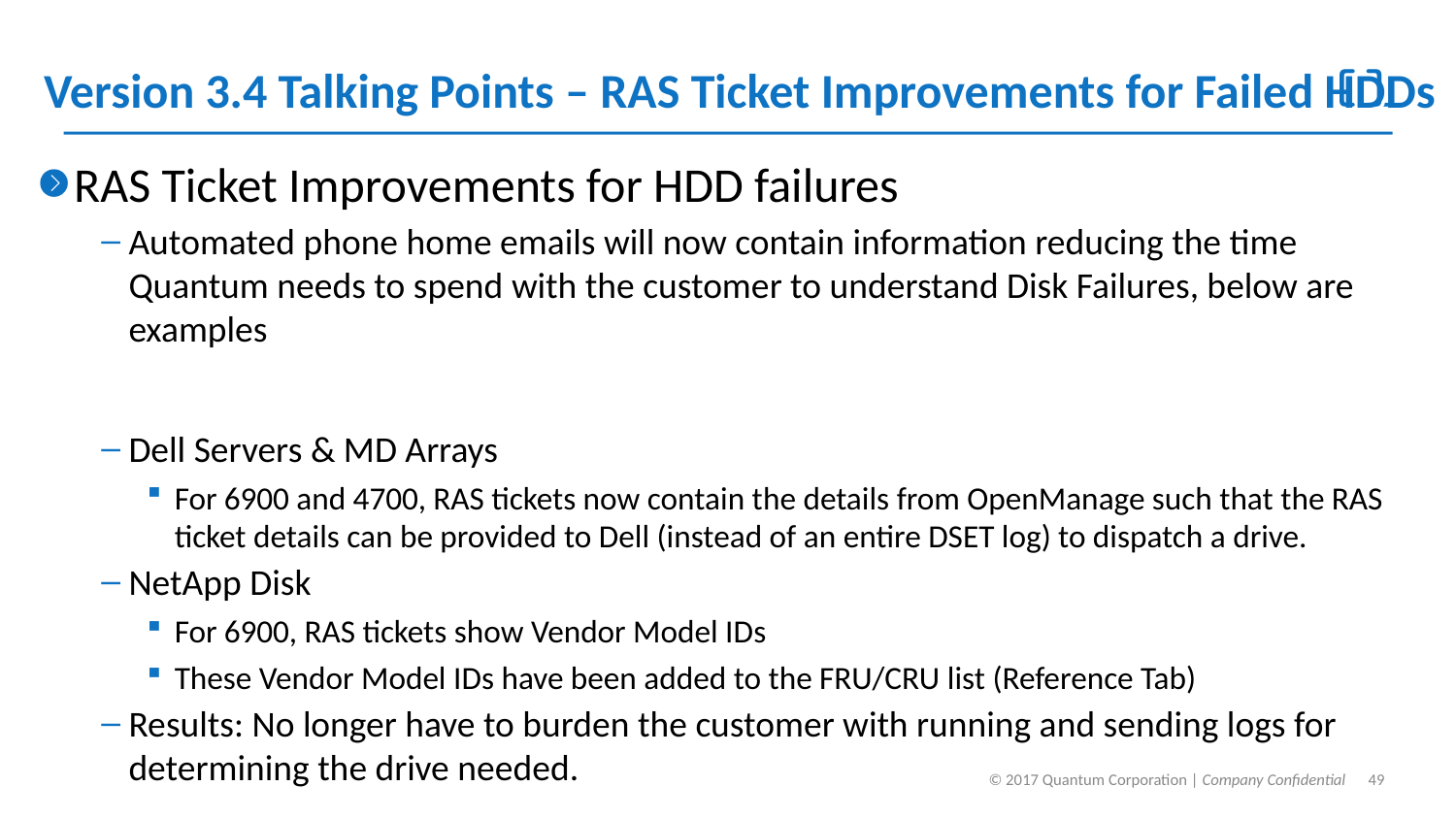

# Version 3.4 Talking Points – RAS Ticket Improvements for Failed HDDs
RAS Ticket Improvements for HDD failures
Automated phone home emails will now contain information reducing the time Quantum needs to spend with the customer to understand Disk Failures, below are examples

Dell Servers & MD Arrays
For 6900 and 4700, RAS tickets now contain the details from OpenManage such that the RAS ticket details can be provided to Dell (instead of an entire DSET log) to dispatch a drive.
NetApp Disk
For 6900, RAS tickets show Vendor Model IDs
These Vendor Model IDs have been added to the FRU/CRU list (Reference Tab)
Results: No longer have to burden the customer with running and sending logs for determining the drive needed.